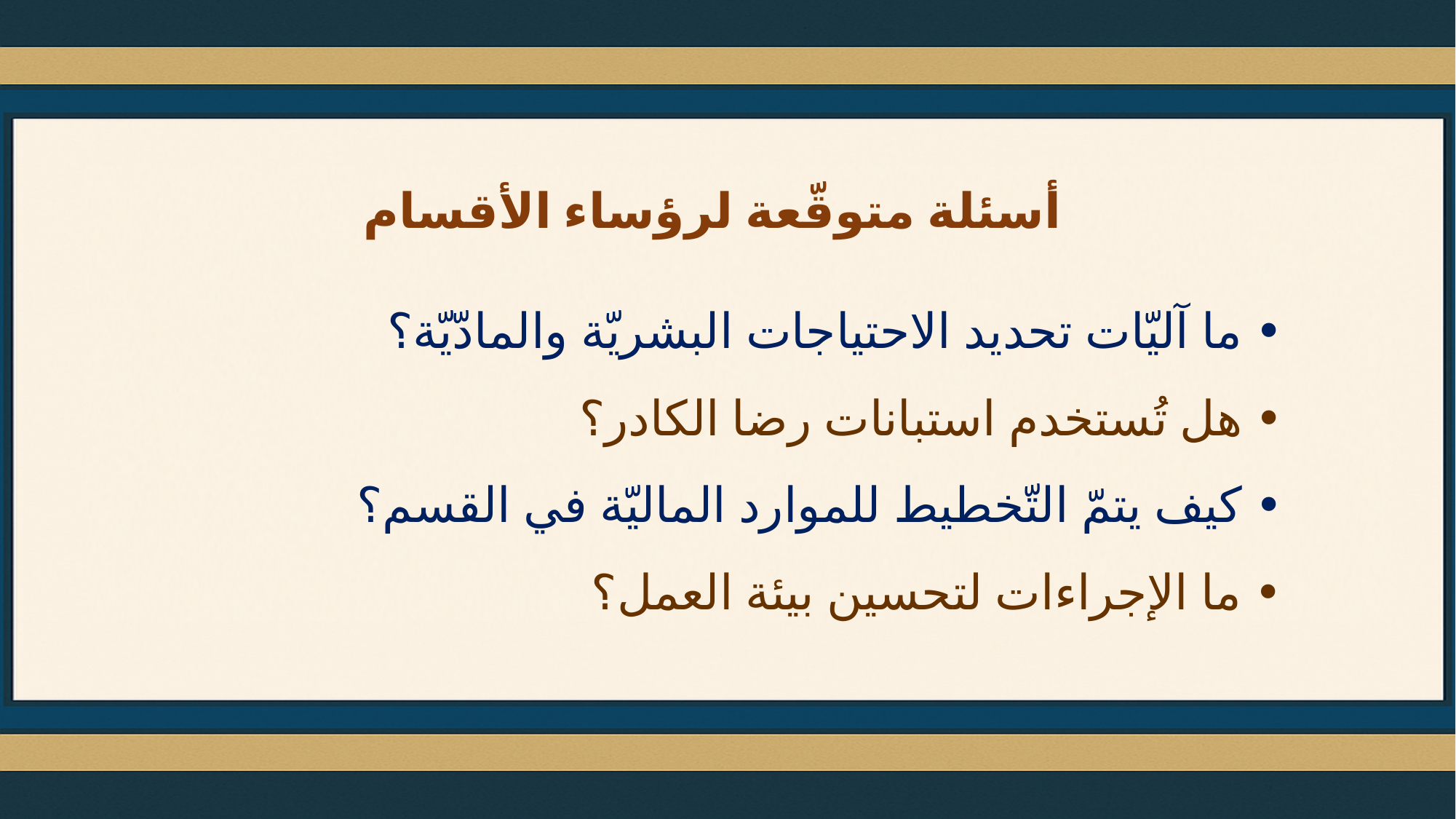

أسئلة متوقّعة لرؤساء الأقسام

• ما آليّات تحديد الاحتياجات البشريّة والمادّيّة؟
• هل تُستخدم استبانات رضا الكادر؟
• كيف يتمّ التّخطيط للموارد الماليّة في القسم؟
• ما الإجراءات لتحسين بيئة العمل؟